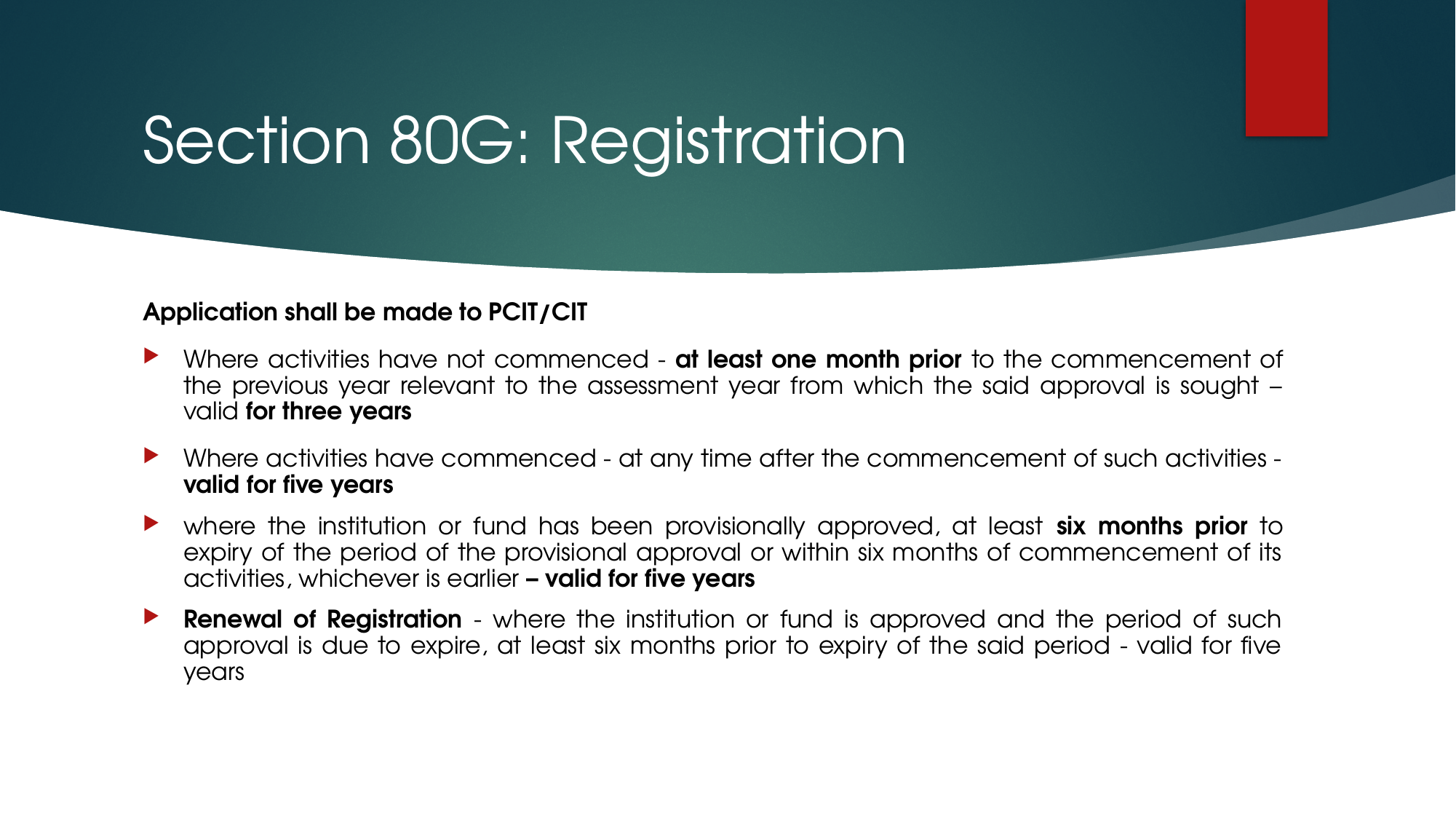

# Section 80G: Registration

Application shall be made to PCIT/CIT
Where activities have not commenced - at least one month prior to the commencement of the previous year relevant to the assessment year from which the said approval is sought – valid for three years
Where activities have commenced - at any time after the commencement of such activities - valid for five years
where the institution or fund has been provisionally approved, at least six months prior to expiry of the period of the provisional approval or within six months of commencement of its activities, whichever is earlier – valid for five years
Renewal of Registration - where the institution or fund is approved and the period of such approval is due to expire, at least six months prior to expiry of the said period - valid for five years